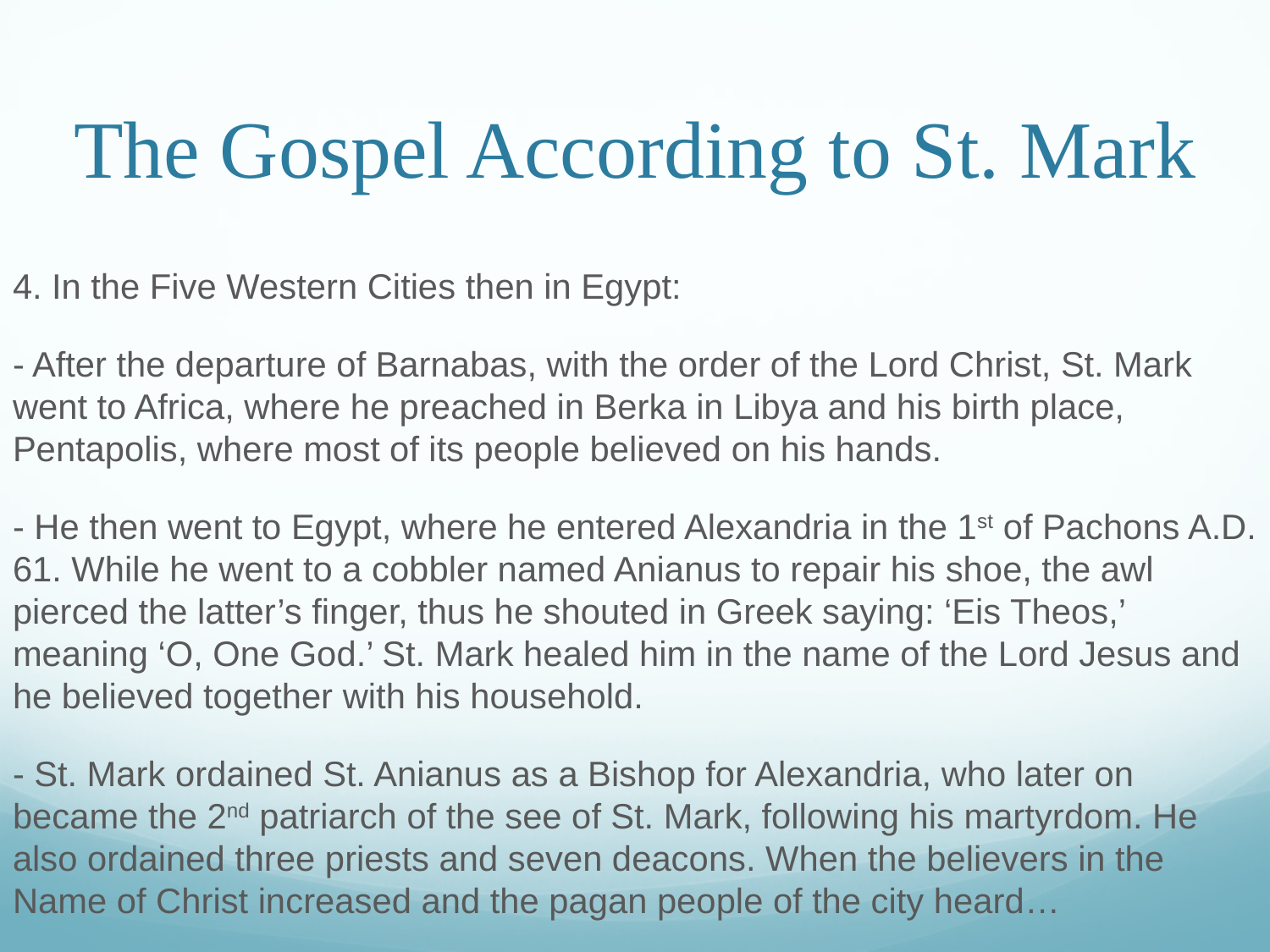

# The Gospel According to St. Mark
4. In the Five Western Cities then in Egypt:
- After the departure of Barnabas, with the order of the Lord Christ, St. Mark went to Africa, where he preached in Berka in Libya and his birth place, Pentapolis, where most of its people believed on his hands.
- He then went to Egypt, where he entered Alexandria in the 1st of Pachons A.D. 61. While he went to a cobbler named Anianus to repair his shoe, the awl pierced the latter’s finger, thus he shouted in Greek saying: ‘Eis Theos,’ meaning ‘O, One God.’ St. Mark healed him in the name of the Lord Jesus and he believed together with his household.
- St. Mark ordained St. Anianus as a Bishop for Alexandria, who later on became the 2nd patriarch of the see of St. Mark, following his martyrdom. He also ordained three priests and seven deacons. When the believers in the Name of Christ increased and the pagan people of the city heard…